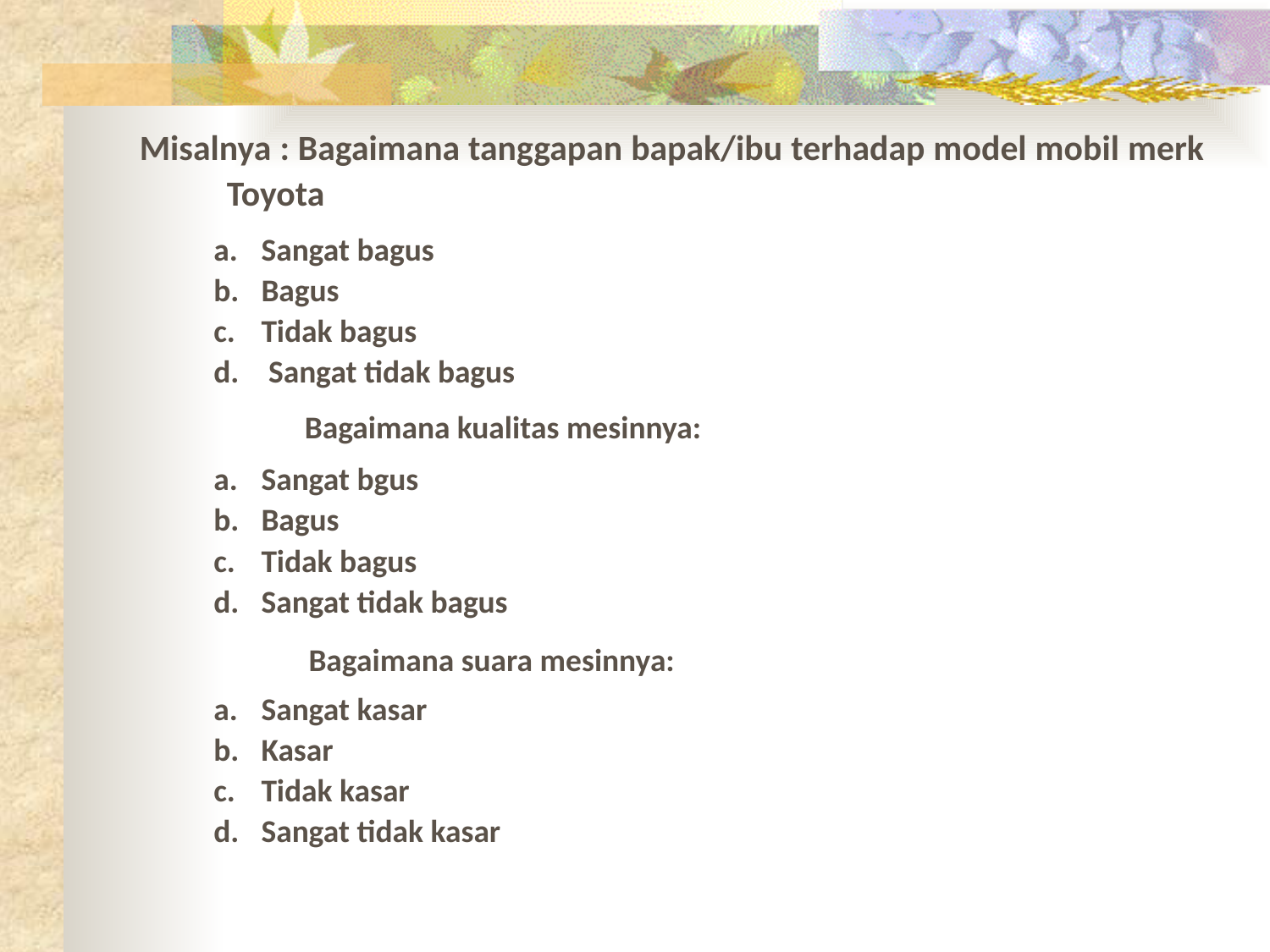

Misalnya : Bagaimana tanggapan bapak/ibu terhadap model mobil merk Toyota
Sangat bagus
Bagus
Tidak bagus
 Sangat tidak bagus
Bagaimana kualitas mesinnya:
Sangat bgus
Bagus
Tidak bagus
Sangat tidak bagus
Bagaimana suara mesinnya:
Sangat kasar
Kasar
Tidak kasar
Sangat tidak kasar